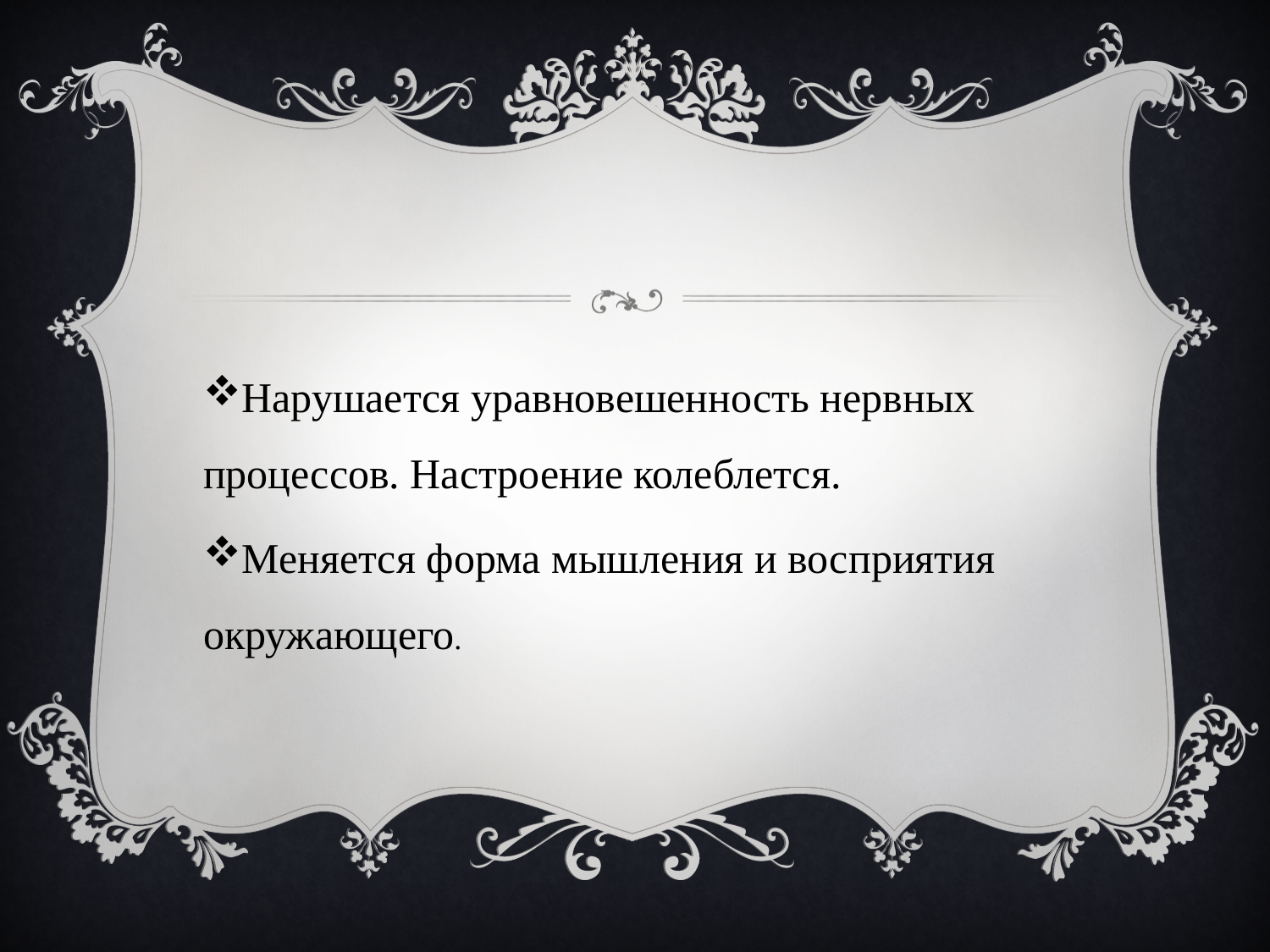

#
Нарушается уравновешенность нервных процессов. Настроение колеблется.
Меняется форма мышления и восприятия окружающего.